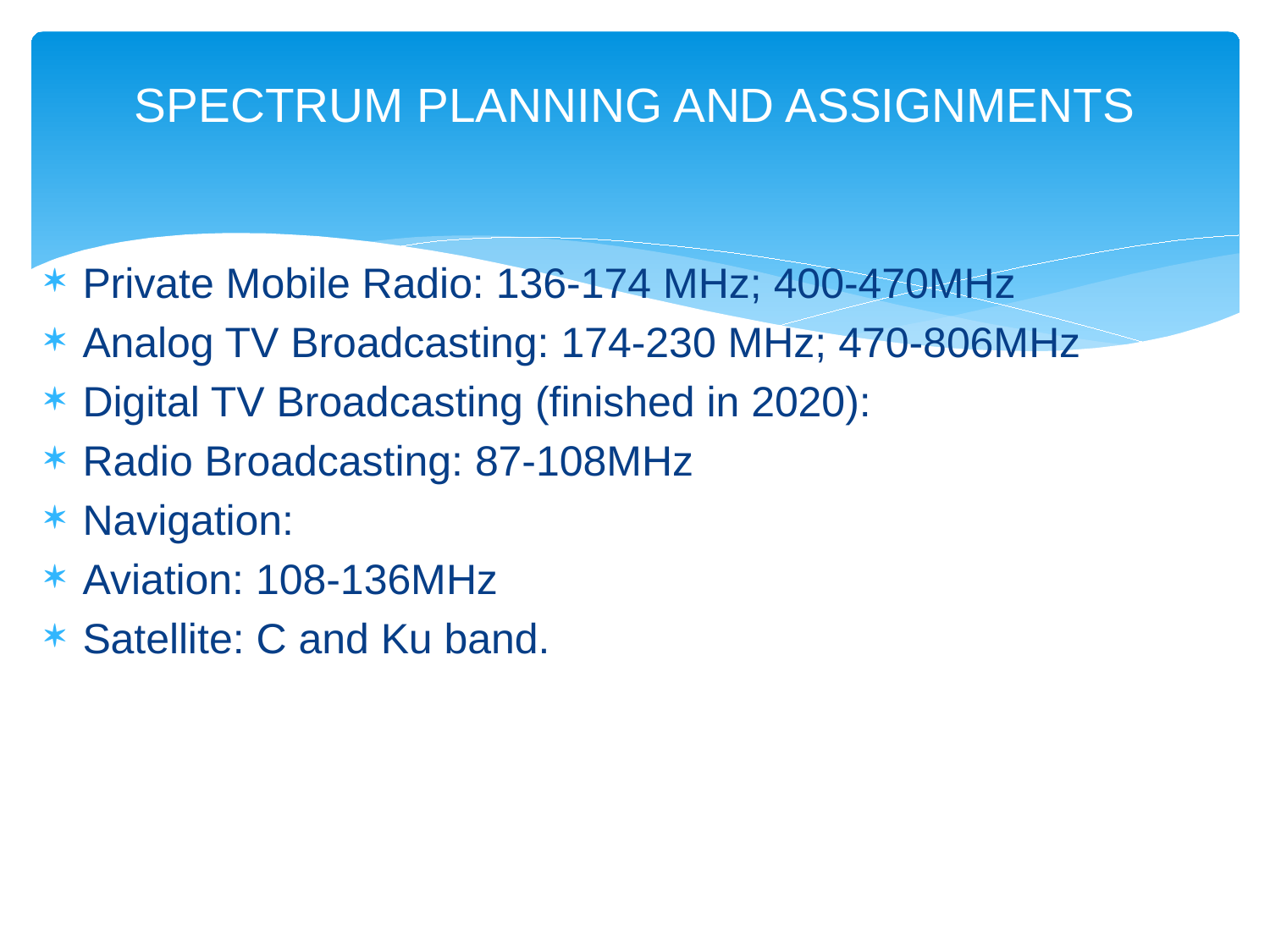

# SPECTRUM PLANNING AND ASSIGNMENTS

Private Mobile Radio: 136-174 MHz; 400-470MHz
Analog TV Broadcasting: 174-230 MHz; 470-806MHz
Digital TV Broadcasting (finished in 2020):
Radio Broadcasting: 87-108MHz
Navigation:
Aviation: 108-136MHz
Satellite: C and Ku band.